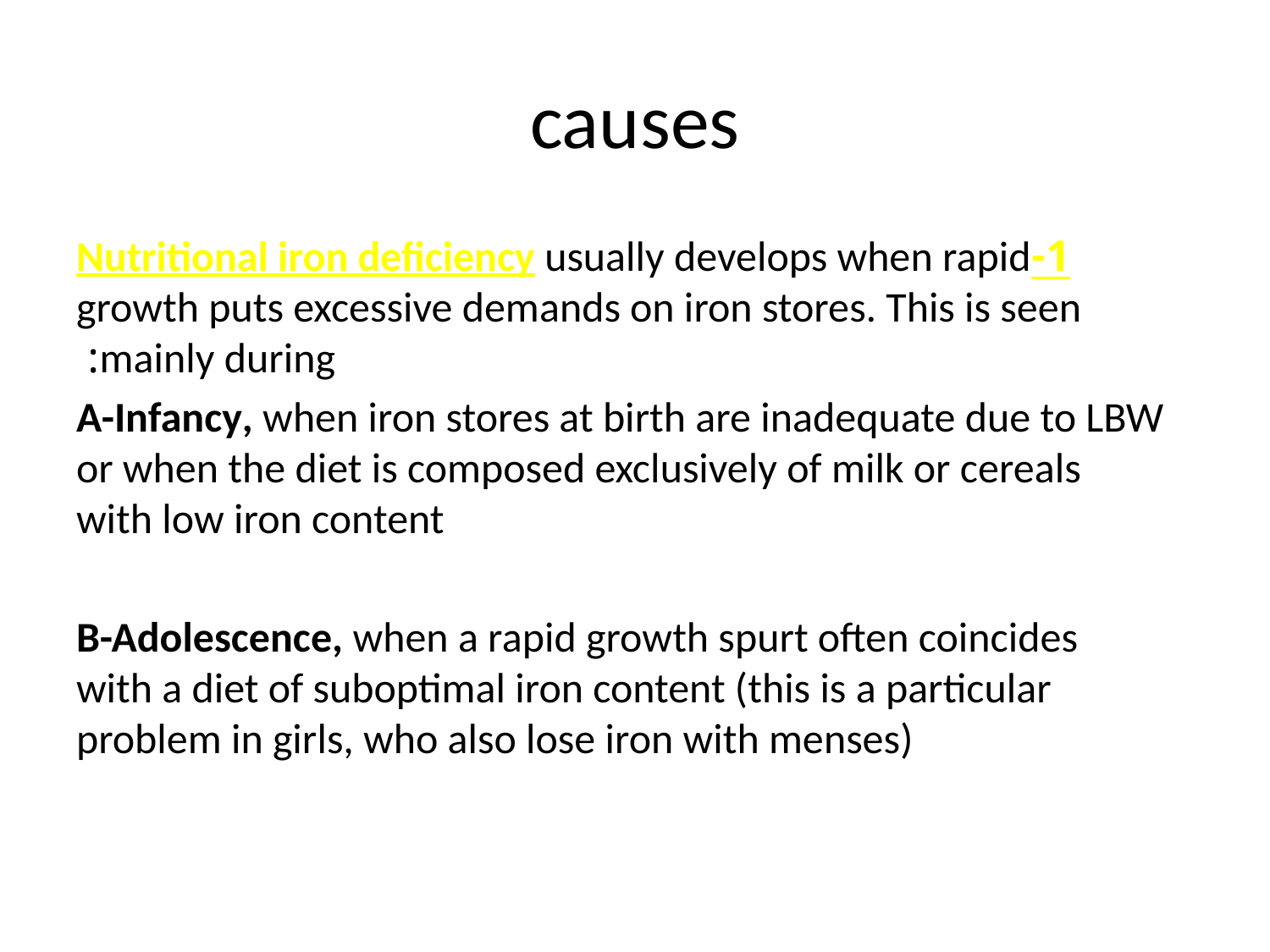

# causes
1-Nutritional iron deficiency usually develops when rapid growth puts excessive demands on iron stores. This is seen mainly during:
A-Infancy, when iron stores at birth are inadequate due to LBW or when the diet is composed exclusively of milk or cereals with low iron content

B-Adolescence, when a rapid growth spurt often coincides with a diet of suboptimal iron content (this is a particular problem in girls, who also lose iron with menses)